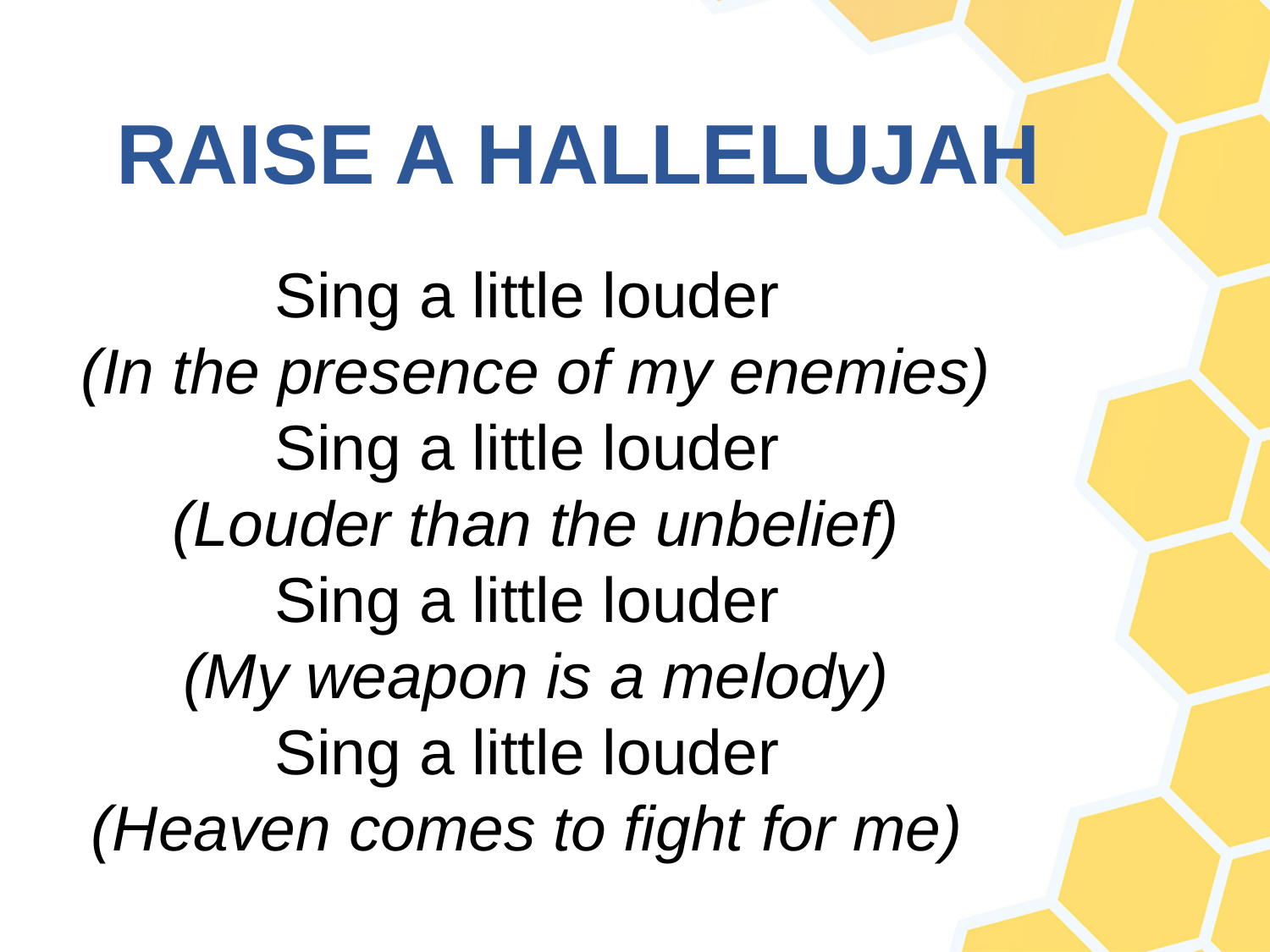

# RAISE A HALLELUJAH
Sing a little louder
(In the presence of my enemies)
Sing a little louder
(Louder than the unbelief)
Sing a little louder
(My weapon is a melody)
Sing a little louder
(Heaven comes to fight for me)